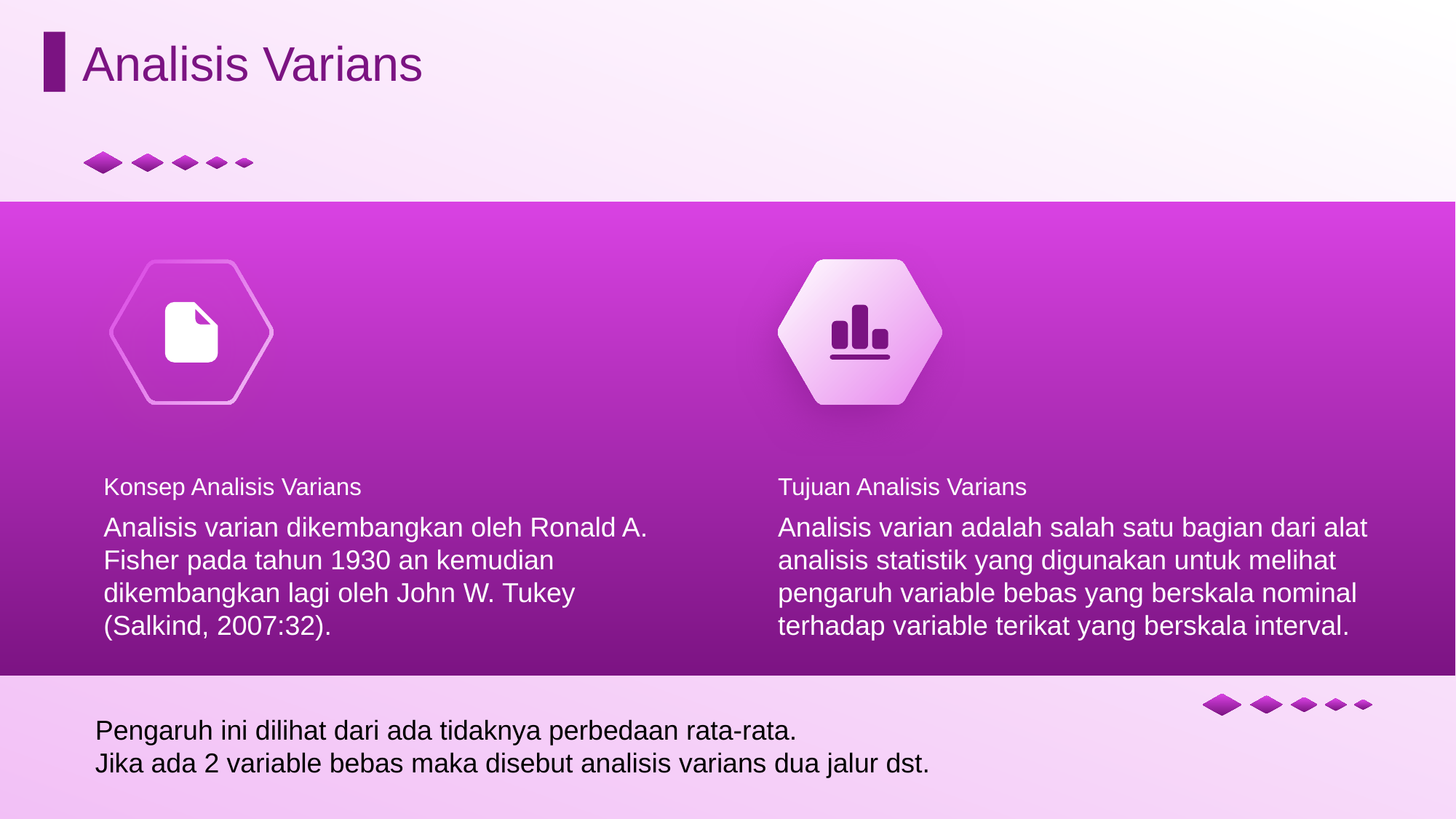

Analisis Varians

Konsep Analisis Varians
Tujuan Analisis Varians
Analisis varian dikembangkan oleh Ronald A. Fisher pada tahun 1930 an kemudian dikembangkan lagi oleh John W. Tukey (Salkind, 2007:32).
Analisis varian adalah salah satu bagian dari alat analisis statistik yang digunakan untuk melihat pengaruh variable bebas yang berskala nominal terhadap variable terikat yang berskala interval.

Pengaruh ini dilihat dari ada tidaknya perbedaan rata-rata.
Jika ada 2 variable bebas maka disebut analisis varians dua jalur dst.